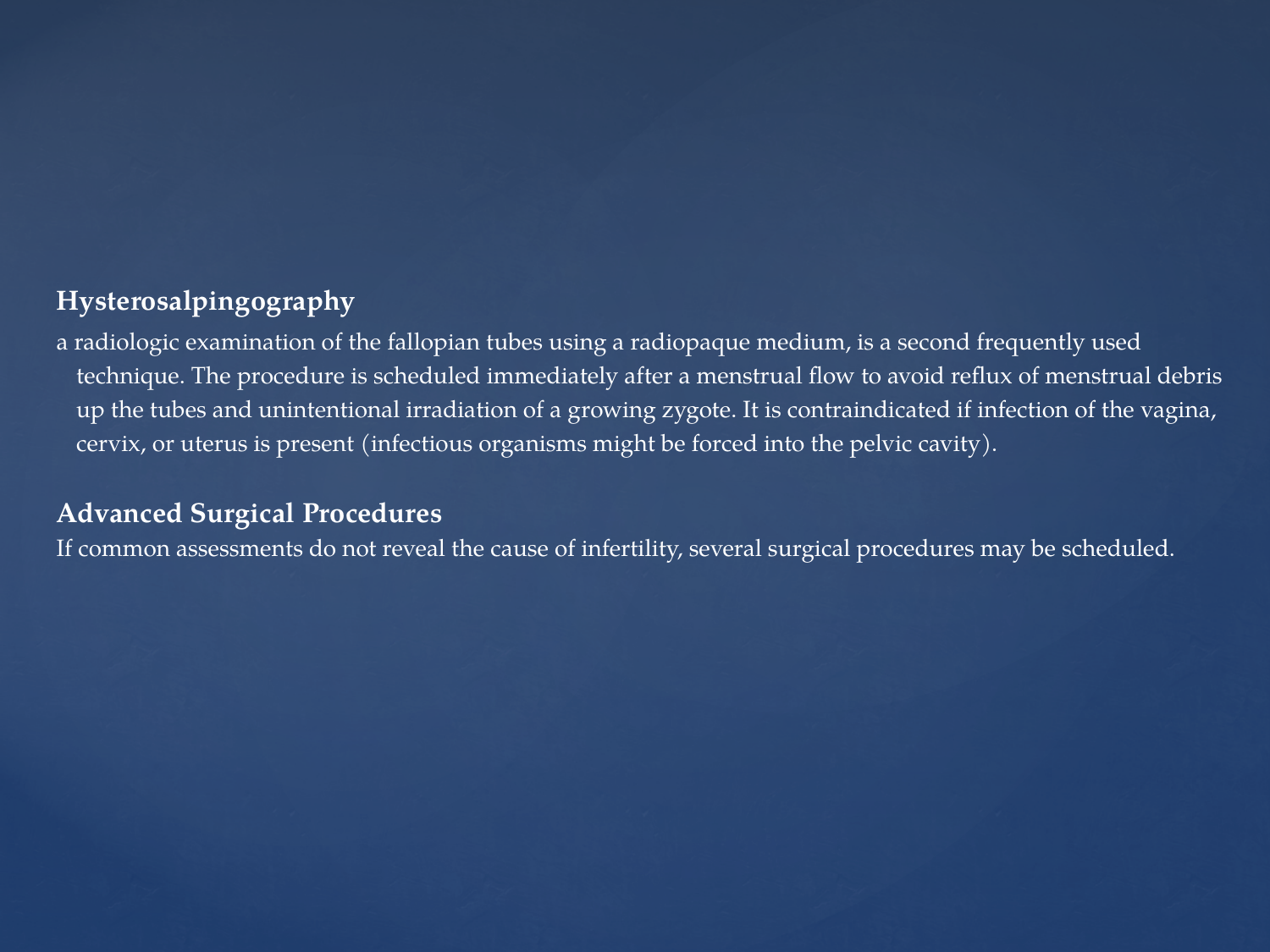

Hysterosalpingography
a radiologic examination of the fallopian tubes using a radiopaque medium, is a second frequently used technique. The procedure is scheduled immediately after a menstrual flow to avoid reflux of menstrual debris up the tubes and unintentional irradiation of a growing zygote. It is contraindicated if infection of the vagina, cervix, or uterus is present (infectious organisms might be forced into the pelvic cavity).

Advanced Surgical Procedures
If common assessments do not reveal the cause of infertility, several surgical procedures may be scheduled.